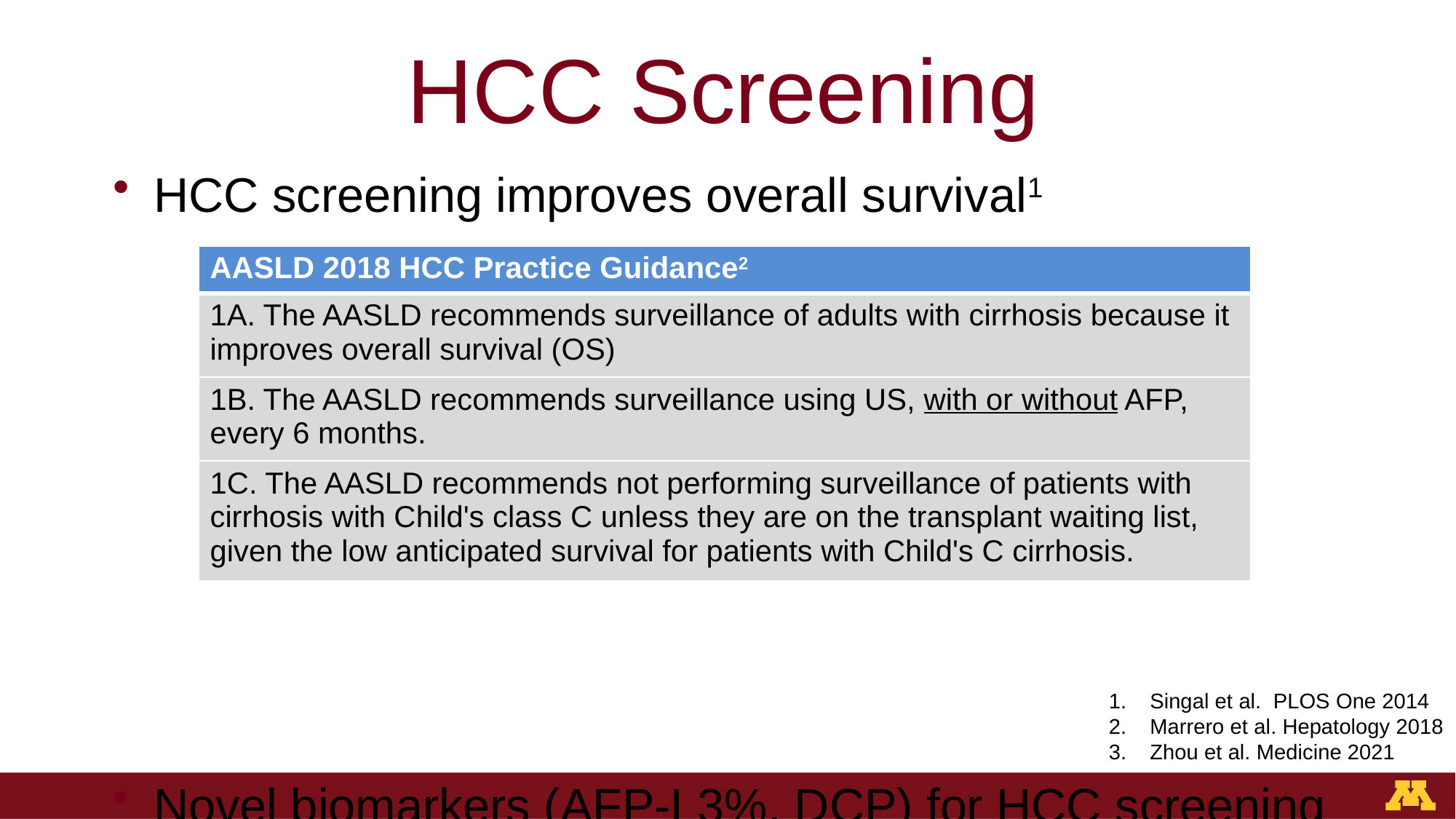

# HCC Screening
HCC screening improves overall survival1

Novel biomarkers (AFP-L3%, DCP) for HCC screening promising but not yet ready for primetime3
| AASLD 2018 HCC Practice Guidance2 |
| --- |
| 1A. The AASLD recommends surveillance of adults with cirrhosis because it improves overall survival (OS) |
| 1B. The AASLD recommends surveillance using US, with or without AFP, every 6 months. |
| 1C. The AASLD recommends not performing surveillance of patients with cirrhosis with Child's class C unless they are on the transplant waiting list, given the low anticipated survival for patients with Child's C cirrhosis. |
Singal et al.  PLOS One 2014
Marrero et al. Hepatology 2018
Zhou et al. Medicine 2021